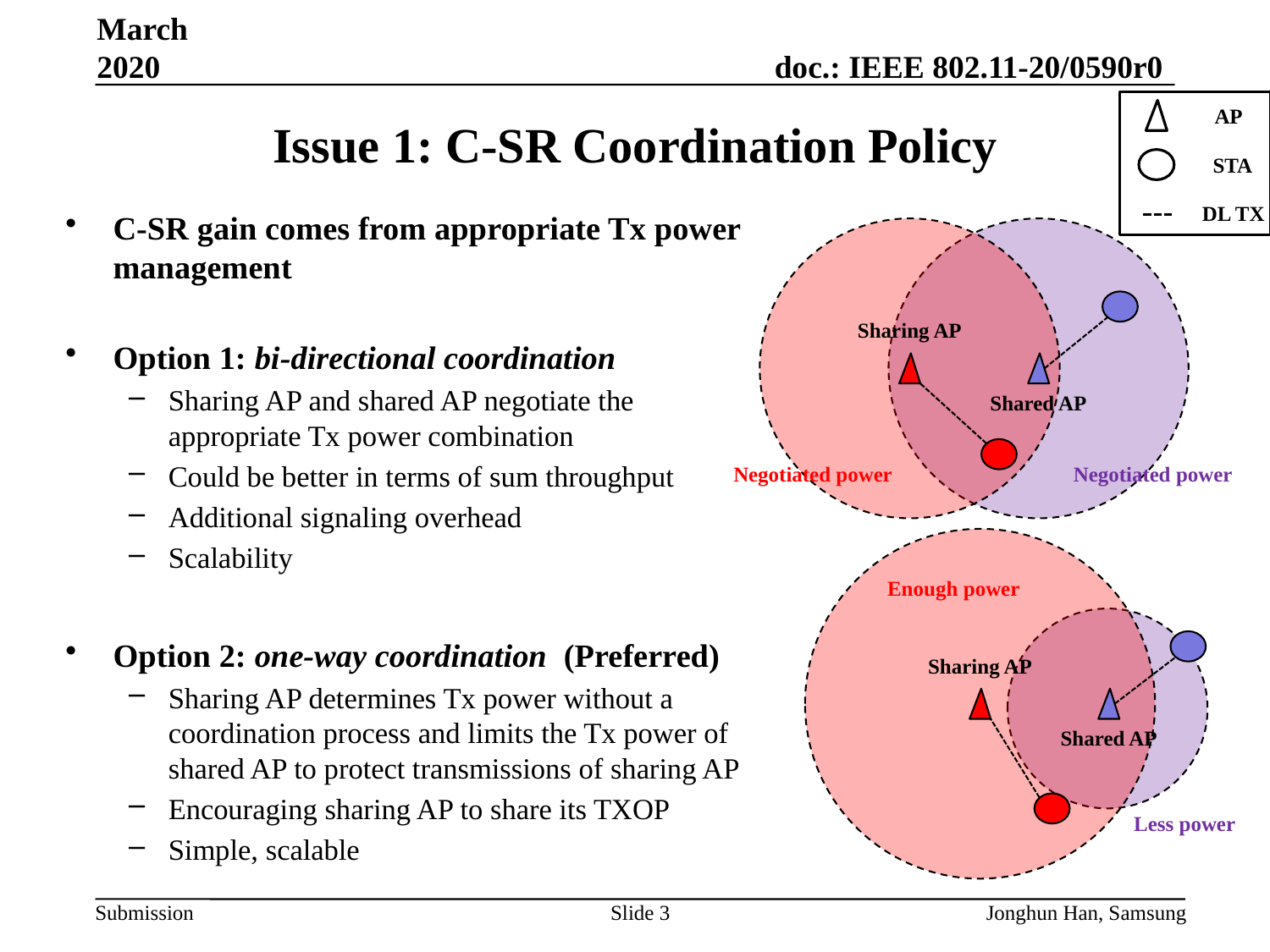

March 2020

# Issue 1: C-SR Coordination Policy
AP

STA

DL TX
C-SR gain comes from appropriate Tx power management

Option 1: bi-directional coordination
Sharing AP and shared AP negotiate the appropriate Tx power combination
Could be better in terms of sum throughput
Additional signaling overhead
Scalability

Option 2: one-way coordination  (Preferred)
Sharing AP determines Tx power without a coordination process and limits the Tx power of shared AP to protect transmissions of sharing AP
Encouraging sharing AP to share its TXOP
Simple, scalable

Sharing AP

Shared AP

Negotiated power
Negotiated power

Enough power

Sharing AP

Shared AP

Less power
Slide 3
Jonghun Han, Samsung